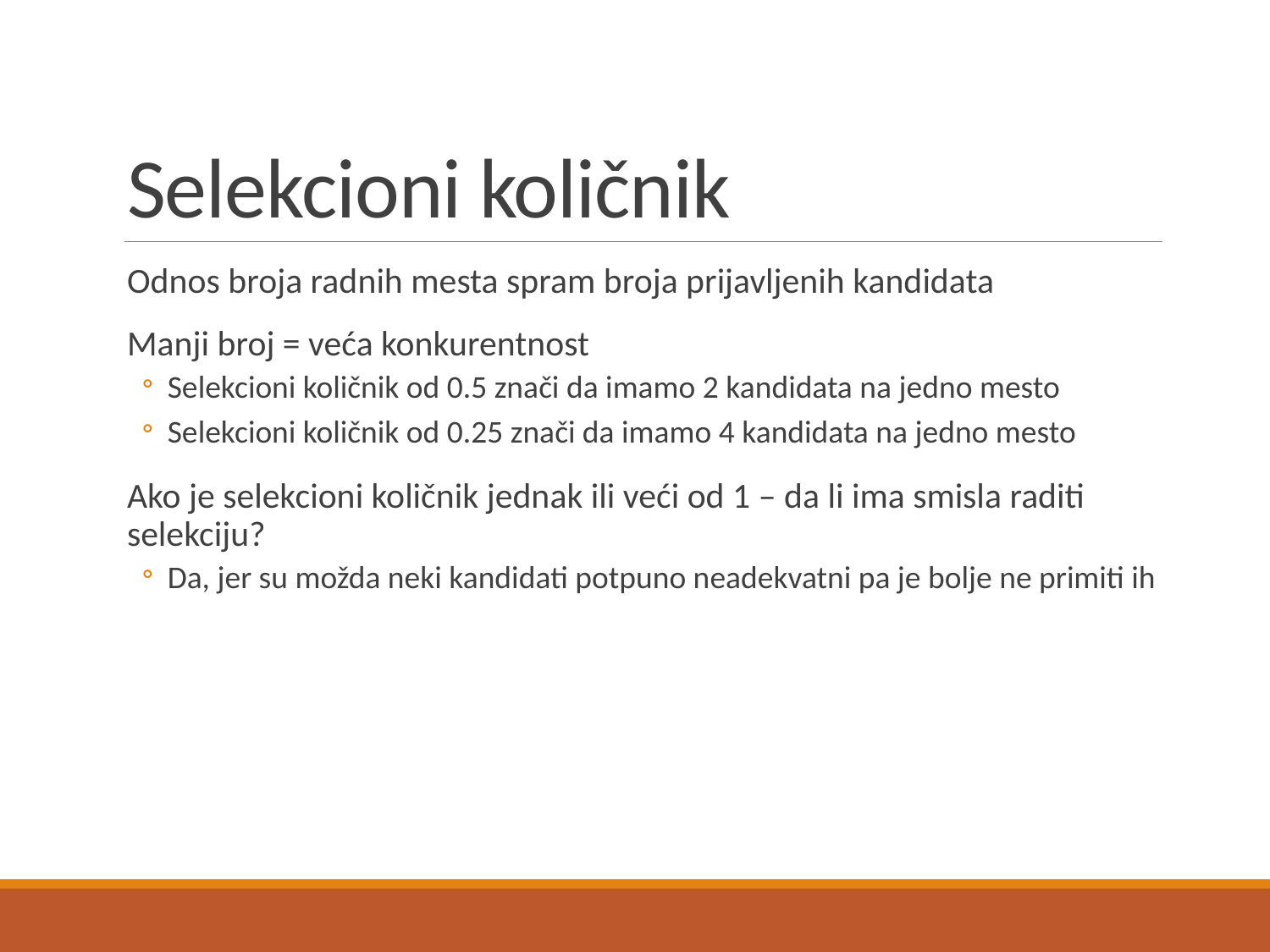

# Selekcioni količnik
Odnos broja radnih mesta spram broja prijavljenih kandidata
Manji broj = veća konkurentnost
Selekcioni količnik od 0.5 znači da imamo 2 kandidata na jedno mesto
Selekcioni količnik od 0.25 znači da imamo 4 kandidata na jedno mesto
Ako je selekcioni količnik jednak ili veći od 1 – da li ima smisla raditi selekciju?
Da, jer su možda neki kandidati potpuno neadekvatni pa je bolje ne primiti ih